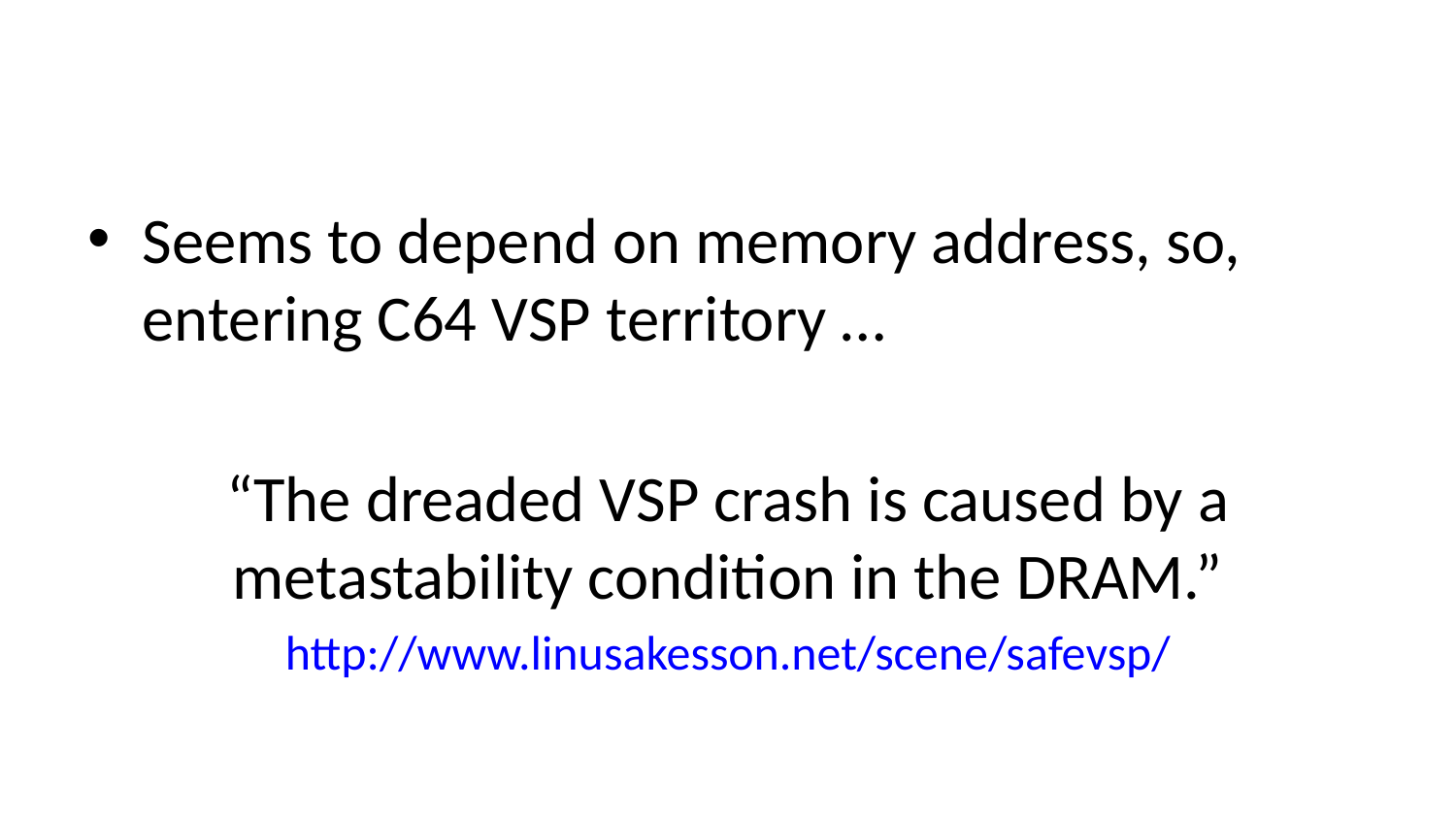

#
Seems to depend on memory address, so, entering C64 VSP territory …

“The dreaded VSP crash is caused by a metastability condition in the DRAM.”
http://www.linusakesson.net/scene/safevsp/